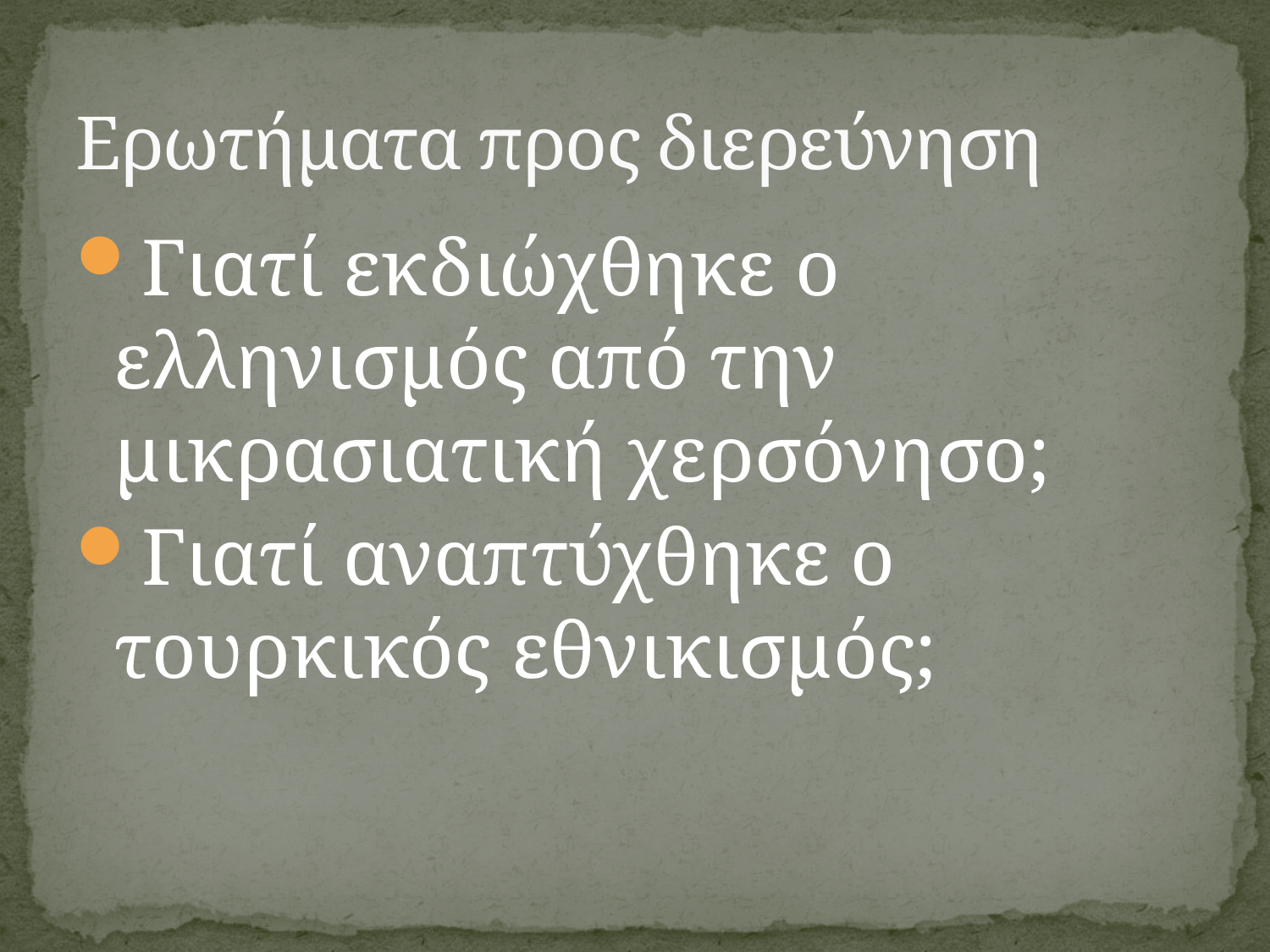

# Ερωτήματα προς διερεύνηση
Γιατί εκδιώχθηκε ο ελληνισμός από την μικρασιατική χερσόνησο;
Γιατί αναπτύχθηκε ο τουρκικός εθνικισμός;